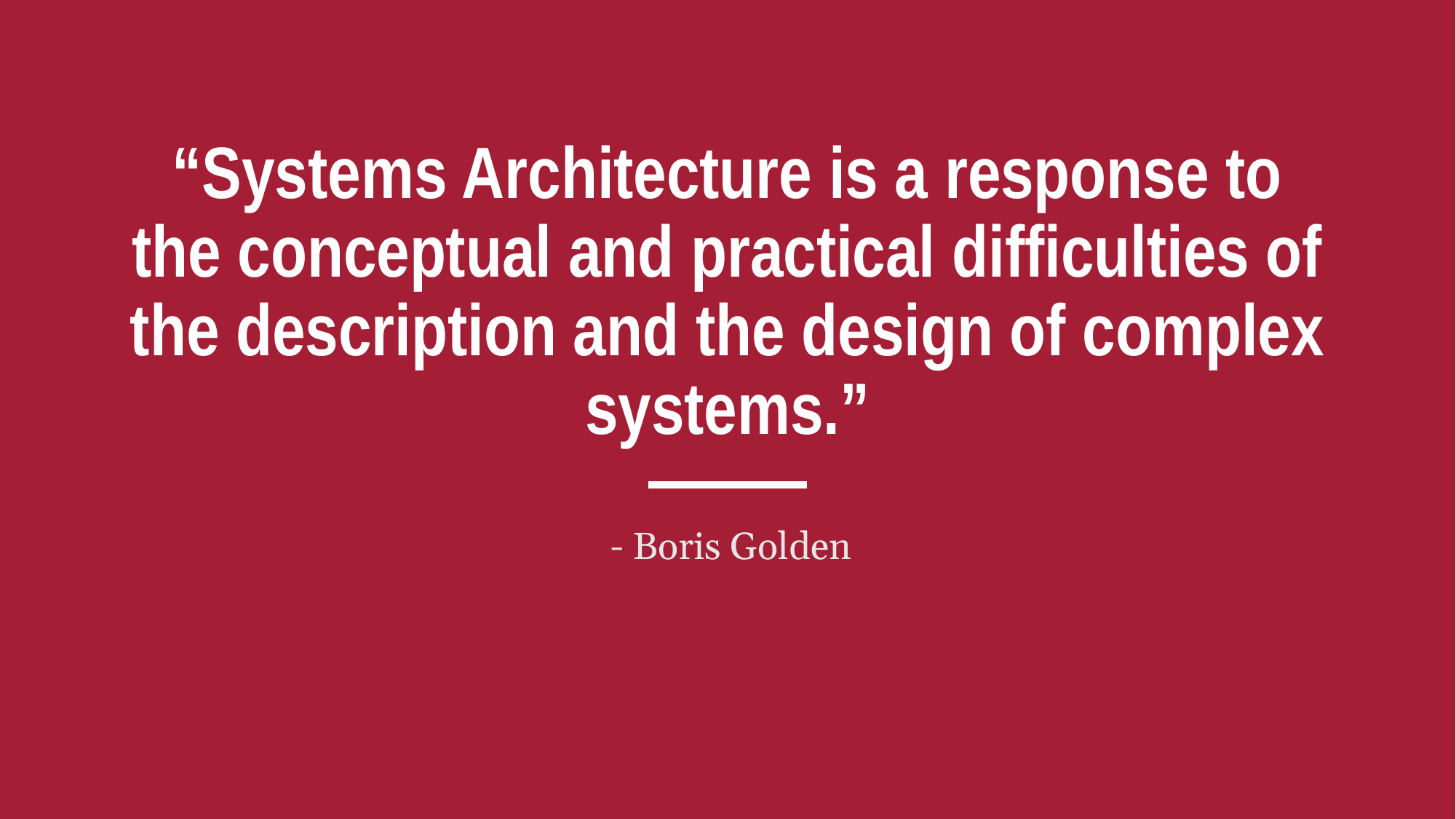

# “Systems Architecture is a response to the conceptual and practical difficulties of the description and the design of complex systems.”
- Boris Golden